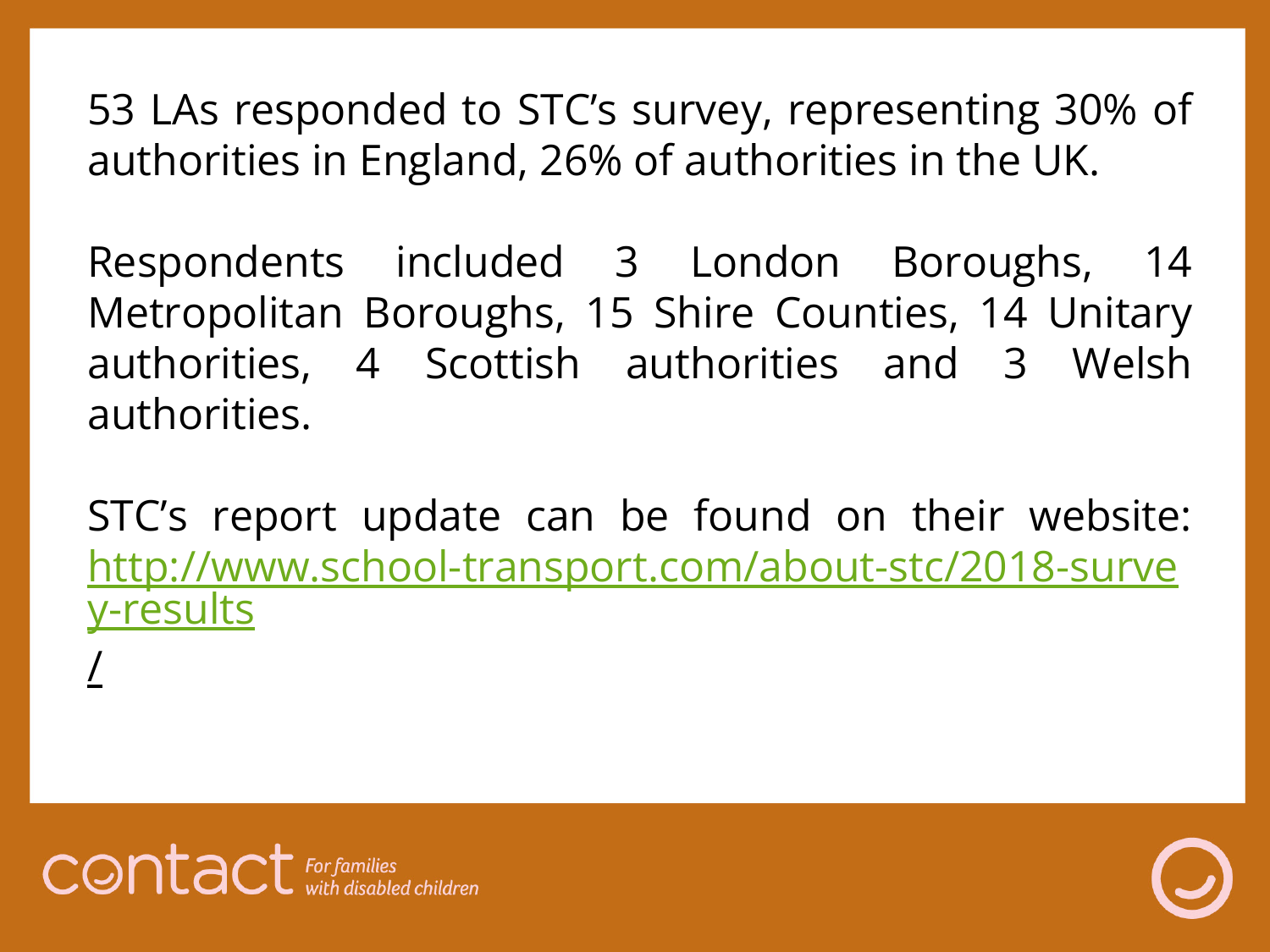

53 LAs responded to STC’s survey, representing 30% of authorities in England, 26% of authorities in the UK.

Respondents included 3 London Boroughs, 14 Metropolitan Boroughs, 15 Shire Counties, 14 Unitary authorities, 4 Scottish authorities and 3 Welsh authorities.

STC’s report update can be found on their website: http://www.school-transport.com/about-stc/2018-survey-results/